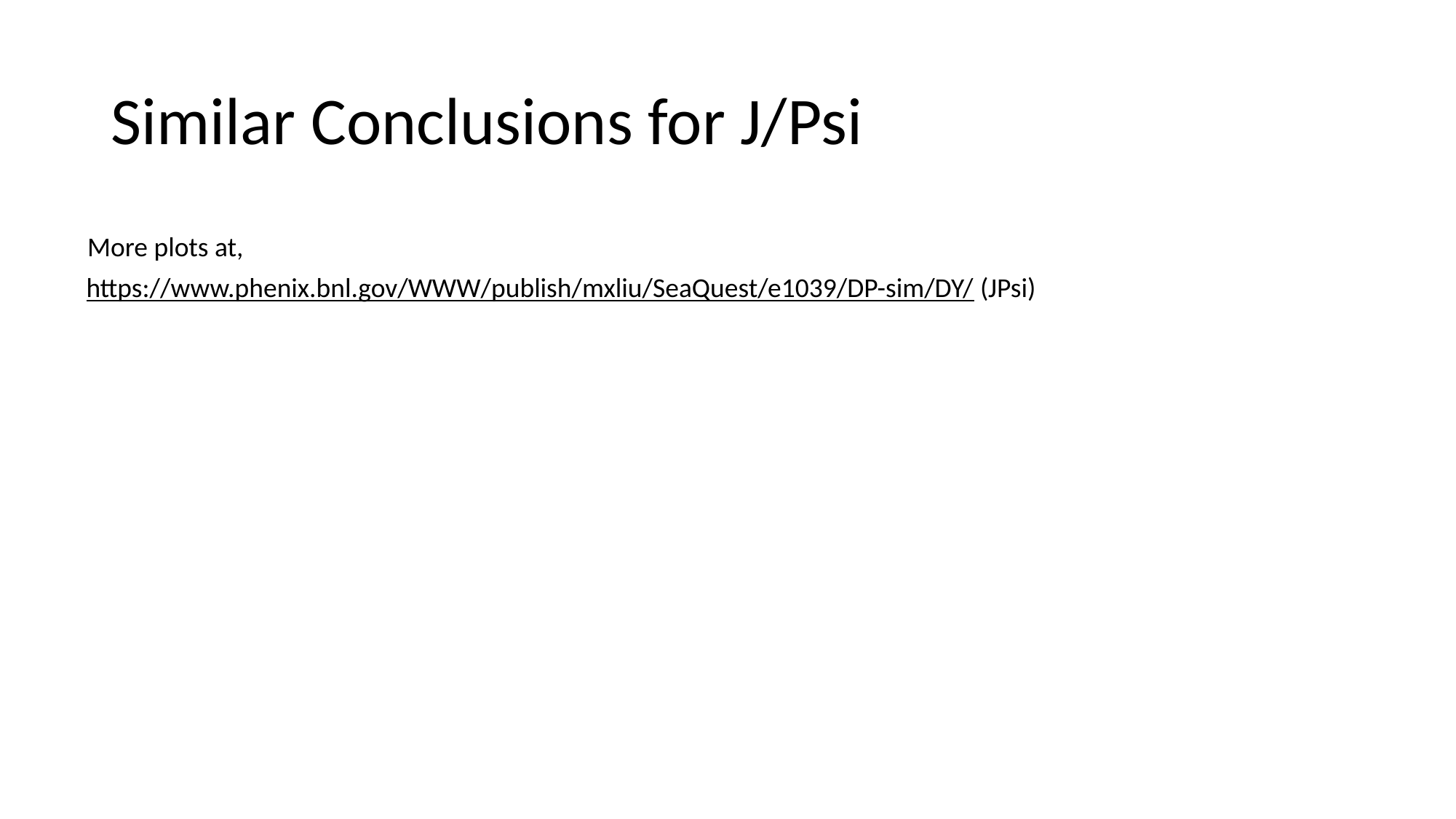

# Similar Conclusions for J/Psi
More plots at,
https://www.phenix.bnl.gov/WWW/publish/mxliu/SeaQuest/e1039/DP-sim/DY/ (JPsi)